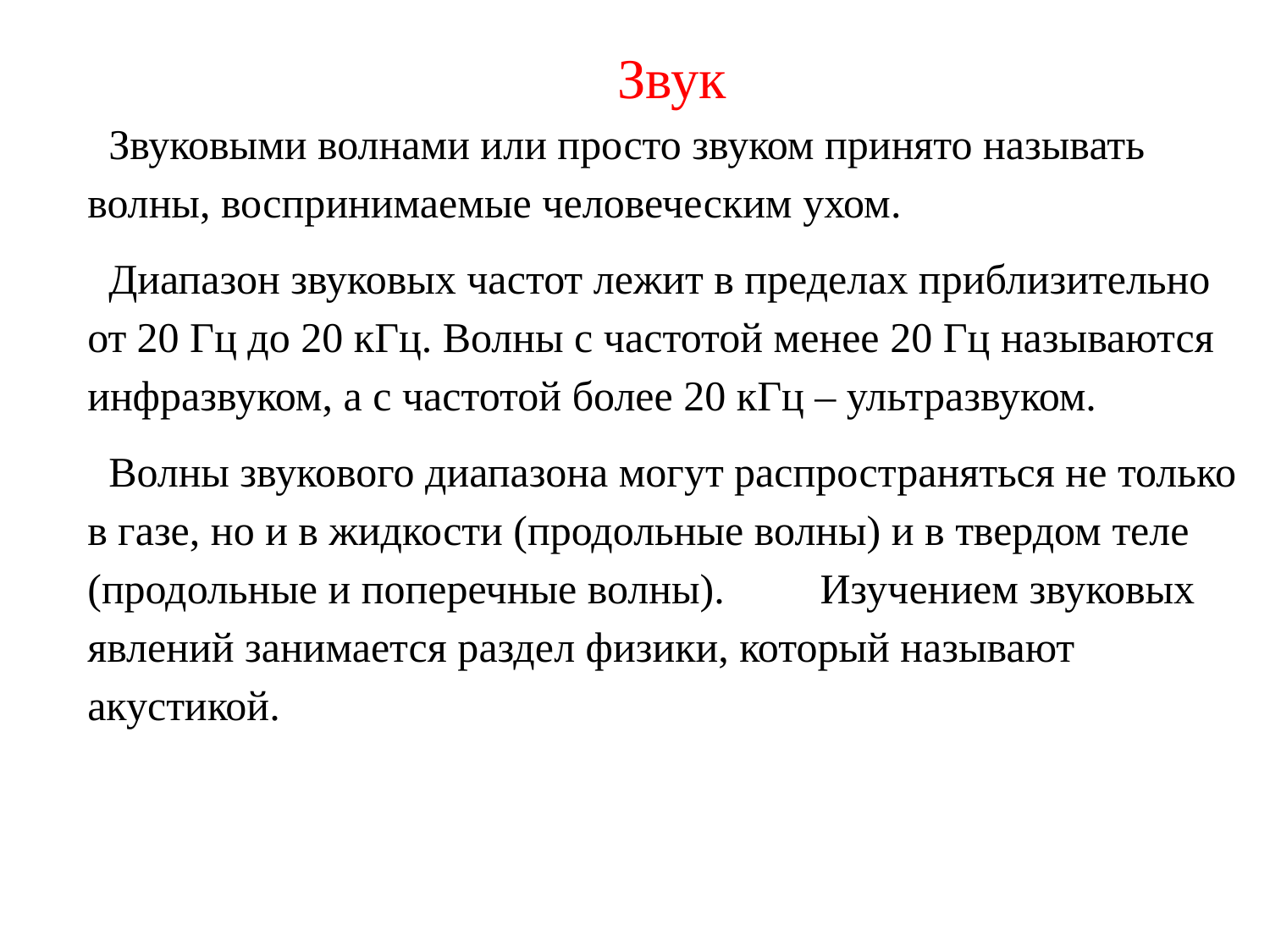

Звук
  Звуковыми волнами или просто звуком принято называть волны, воспринимаемые человеческим ухом.
  Диапазон звуковых частот лежит в пределах приблизительно от 20 Гц до 20 кГц. Волны с частотой менее 20 Гц называются инфразвуком, а с частотой более 20 кГц – ультразвуком.
  Волны звукового диапазона могут распространяться не только в газе, но и в жидкости (продольные волны) и в твердом теле (продольные и поперечные волны).         Изучением звуковых явлений занимается раздел физики, который называют акустикой.